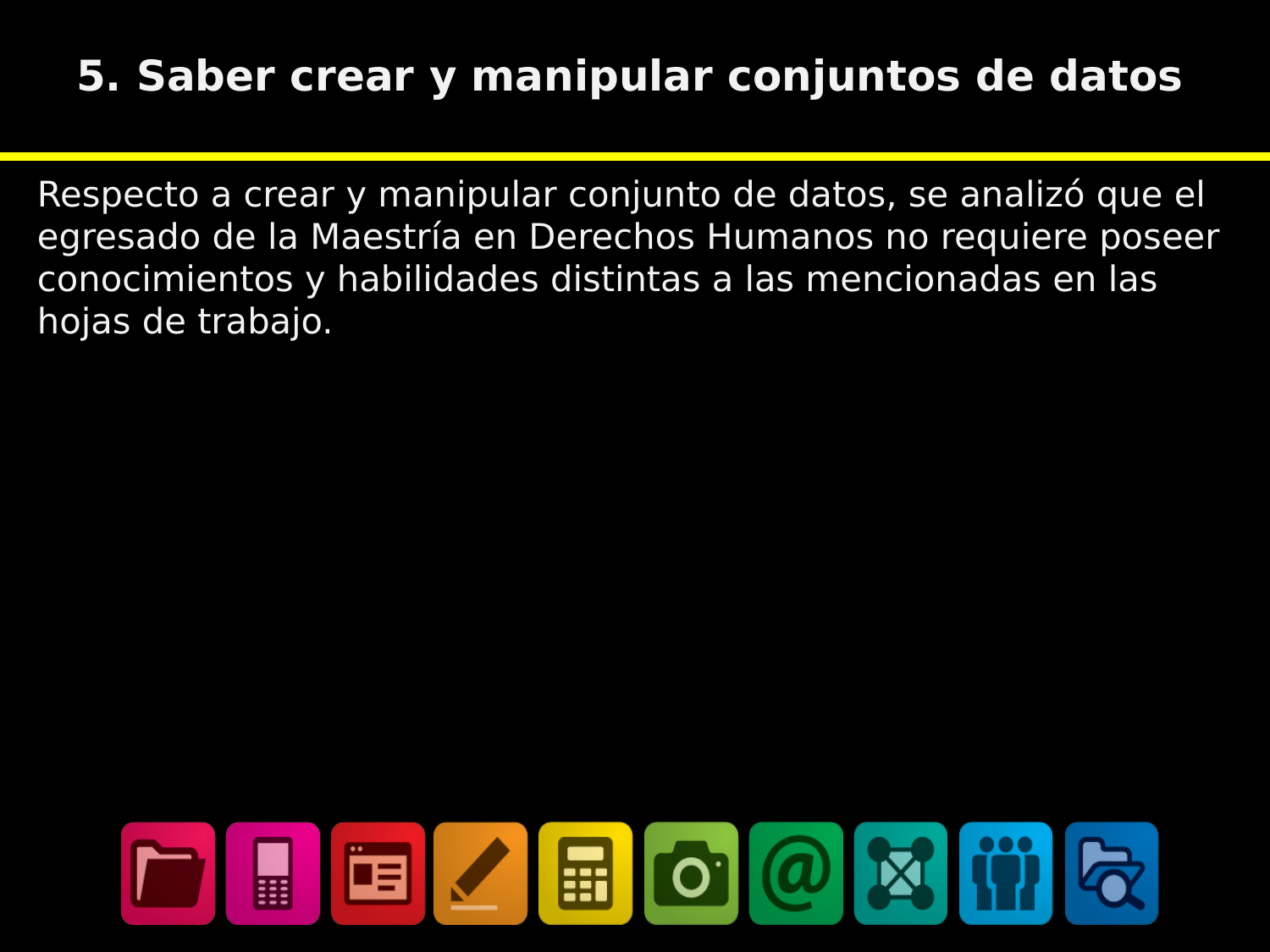

# 5. Saber crear y manipular conjuntos de datos
Respecto a crear y manipular conjunto de datos, se analizó que el egresado de la Maestría en Derechos Humanos no requiere poseer conocimientos y habilidades distintas a las mencionadas en las hojas de trabajo.